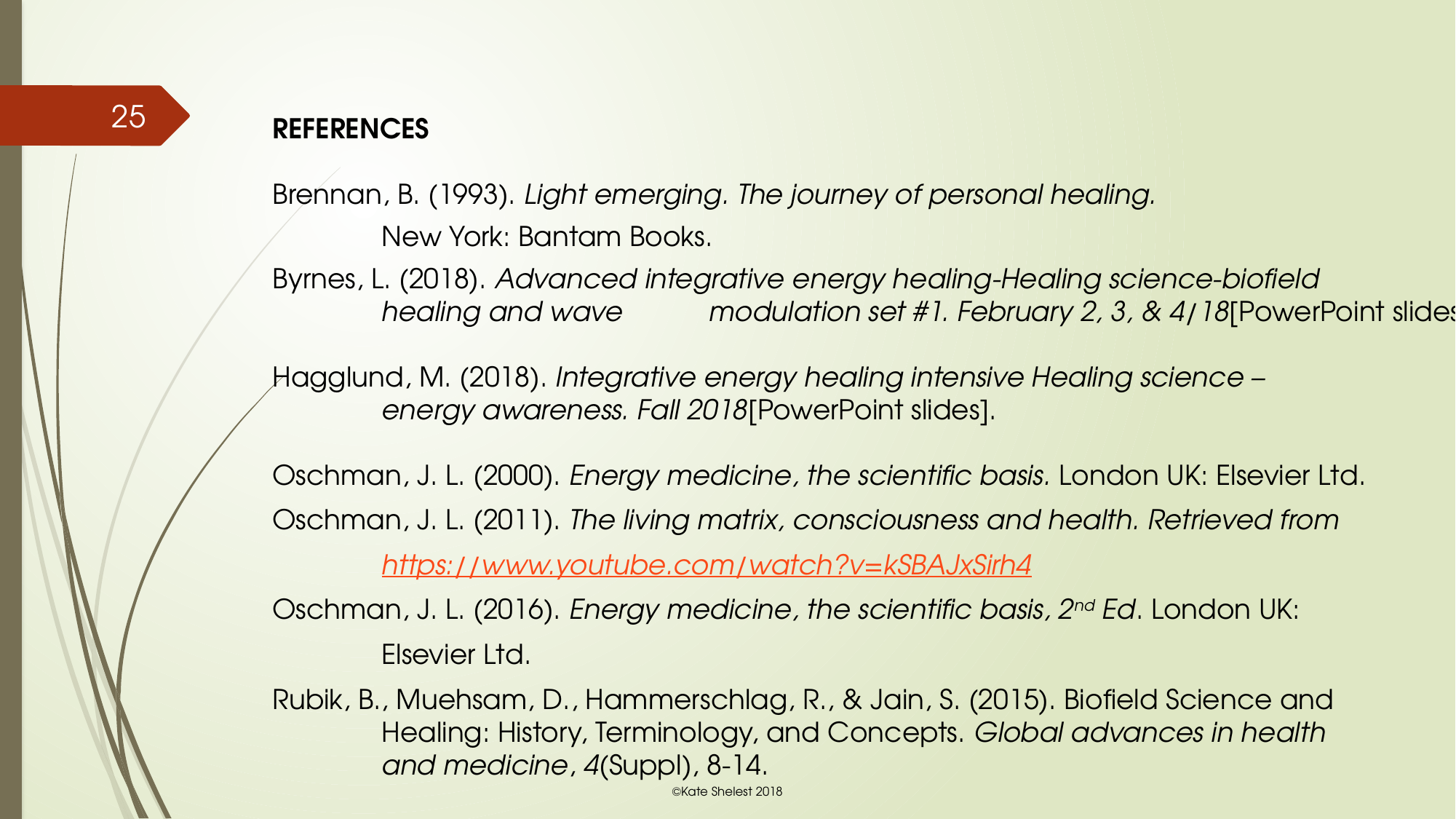

25
REFERENCES

Brennan, B. (1993). Light emerging. The journey of personal healing.
	New York: Bantam Books.
Byrnes, L. (2018). Advanced integrative energy healing-Healing science-biofield
	healing and wave 	modulation set #1. February 2, 3, & 4/18[PowerPoint slides].

Hagglund, M. (2018). Integrative energy healing intensive Healing science –
	energy awareness. Fall 2018[PowerPoint slides].

Oschman, J. L. (2000). Energy medicine, the scientific basis. London UK: Elsevier Ltd.
Oschman, J. L. (2011). The living matrix, consciousness and health. Retrieved from
	https://www.youtube.com/watch?v=kSBAJxSirh4
Oschman, J. L. (2016). Energy medicine, the scientific basis, 2nd Ed. London UK:
	Elsevier Ltd.
Rubik, B., Muehsam, D., Hammerschlag, R., & Jain, S. (2015). Biofield Science and
	Healing: History, Terminology, and Concepts. Global advances in health
	and medicine, 4(Suppl), 8-14.
©Kate Shelest 2018